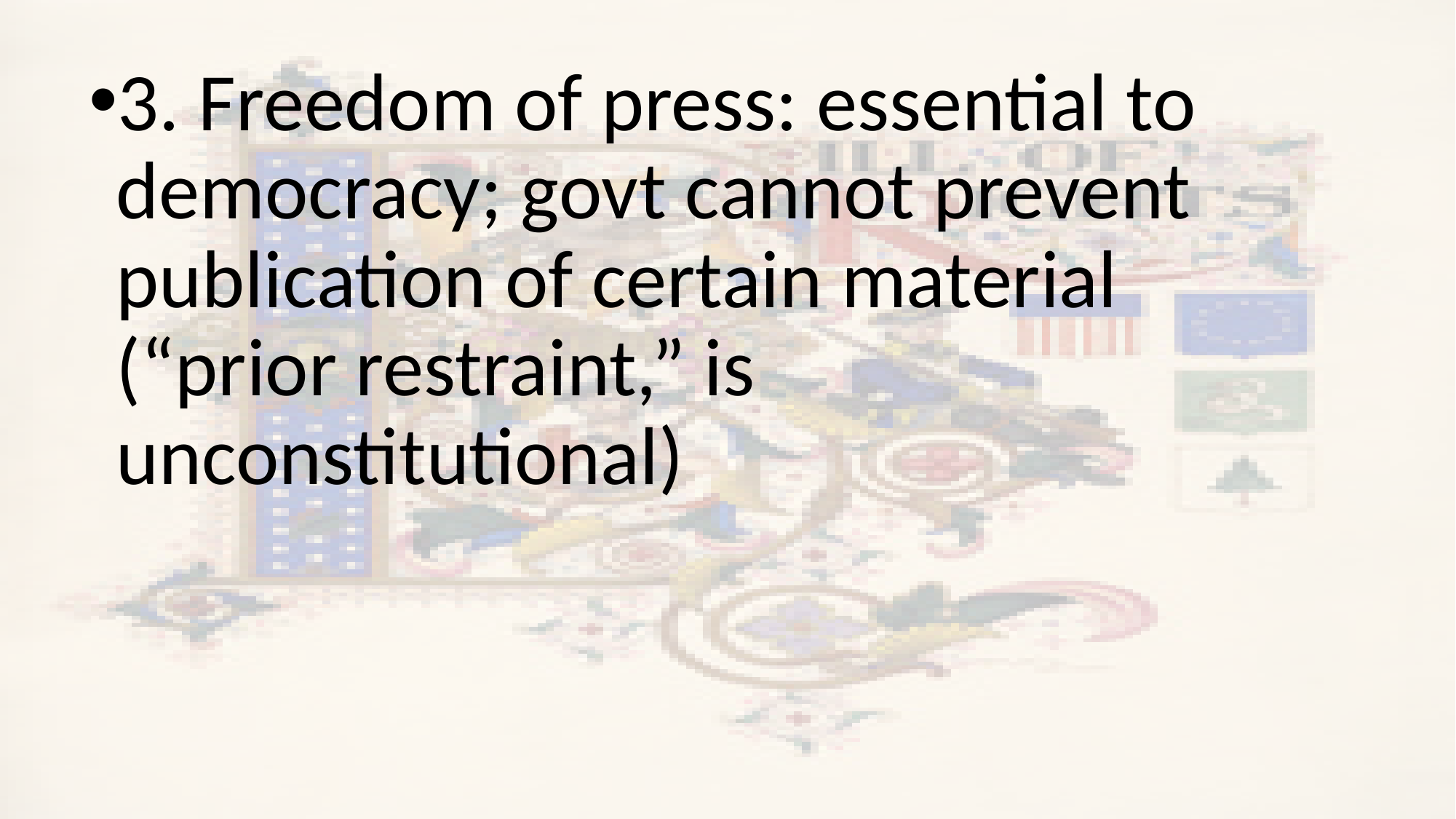

3. Freedom of press: essential to democracy; govt cannot prevent publication of certain material (“prior restraint,” is unconstitutional)